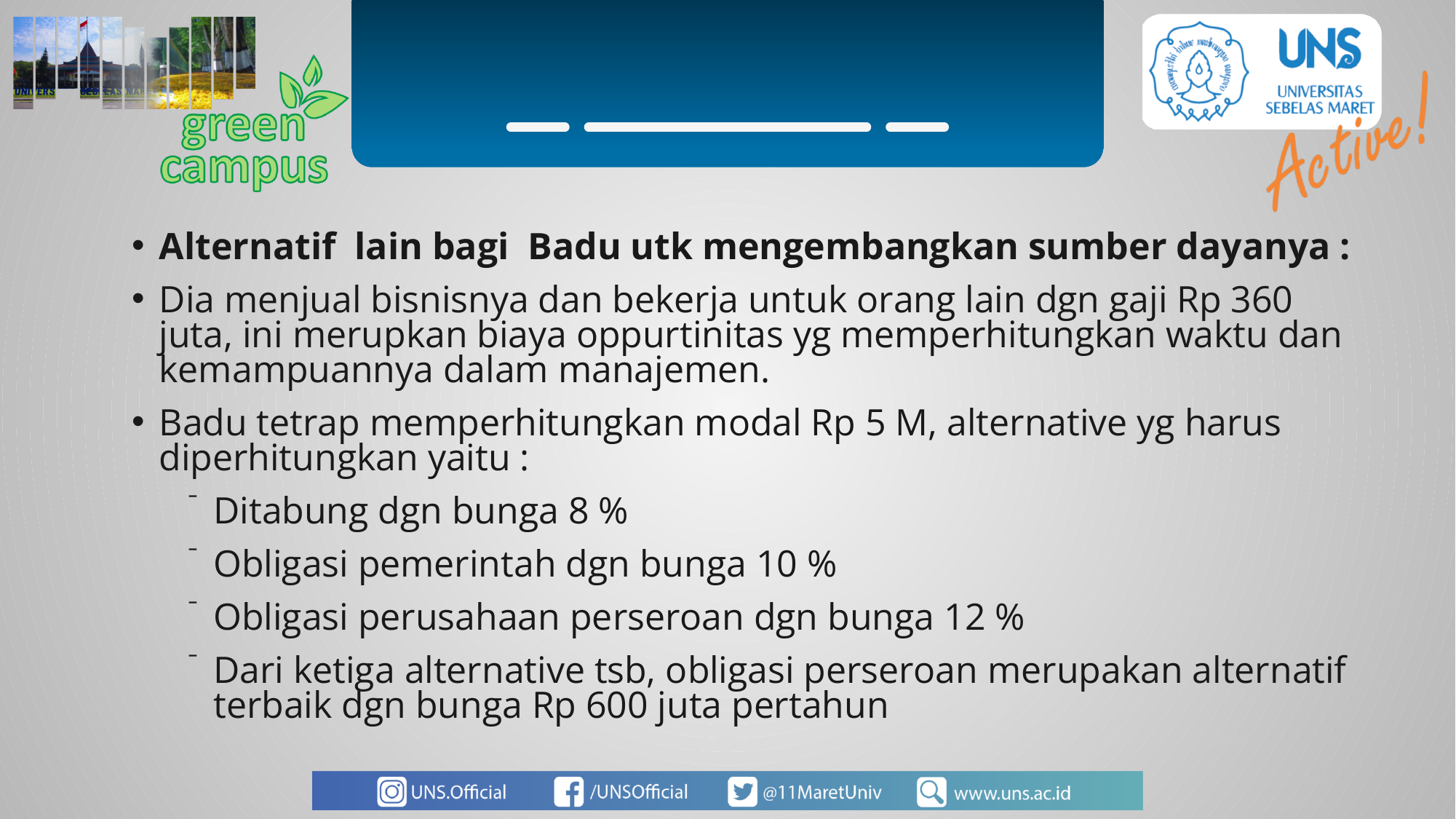

Alternatif  lain bagi  Badu utk mengembangkan sumber dayanya :
Dia menjual bisnisnya dan bekerja untuk orang lain dgn gaji Rp 360 juta, ini merupkan biaya oppurtinitas yg memperhitungkan waktu dan kemampuannya dalam manajemen.
Badu tetrap memperhitungkan modal Rp 5 M, alternative yg harus diperhitungkan yaitu :
Ditabung dgn bunga 8 %
Obligasi pemerintah dgn bunga 10 %
Obligasi perusahaan perseroan dgn bunga 12 %
Dari ketiga alternative tsb, obligasi perseroan merupakan alternatif terbaik dgn bunga Rp 600 juta pertahun